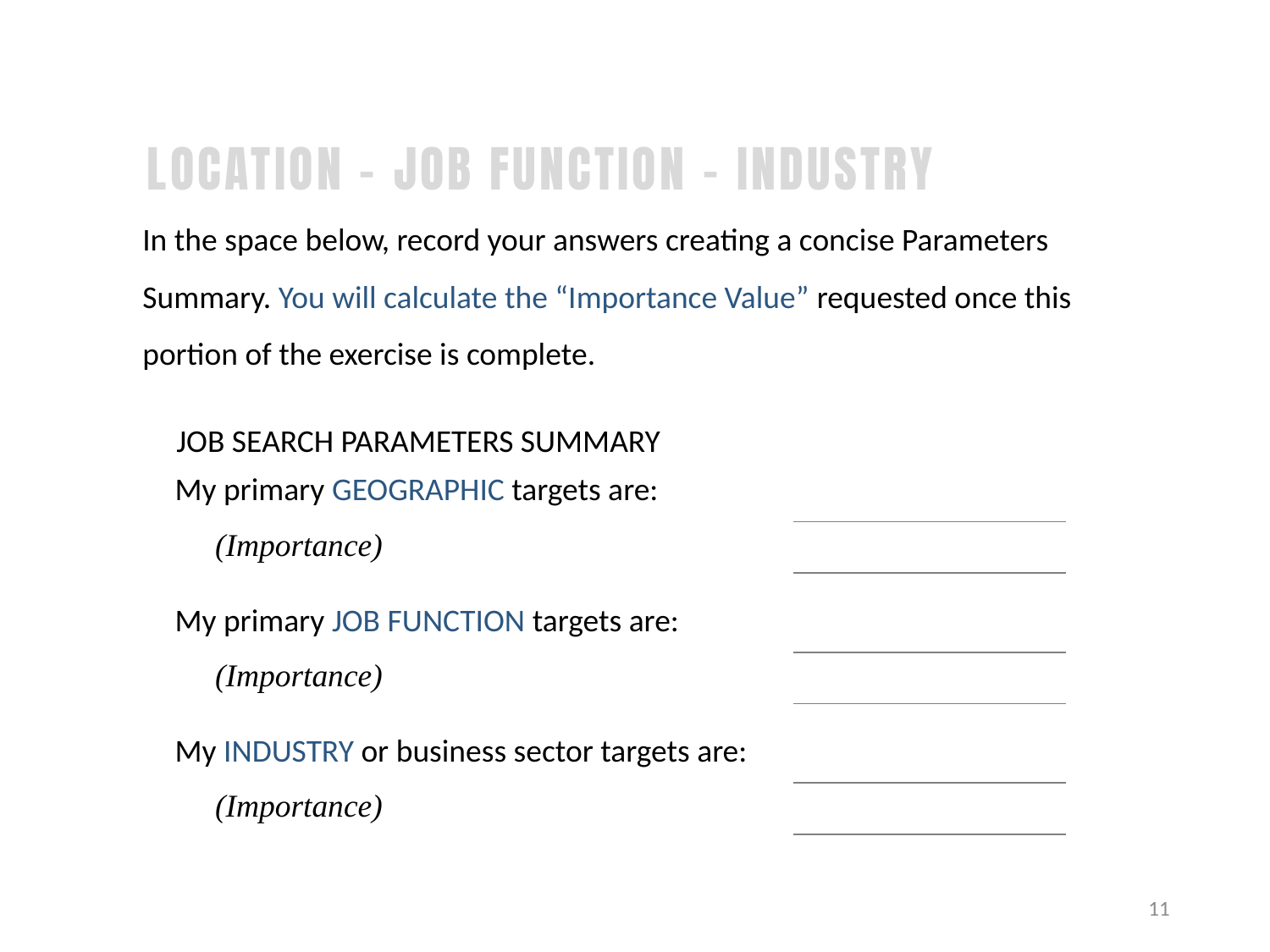

LOCATION - JOB FUNCTION - INDUSTRY
In the space below, record your answers creating a concise Parameters Summary. You will calculate the “Importance Value” requested once this portion of the exercise is complete.

JOB SEARCH PARAMETERS SUMMARY
| My primary GEOGRAPHIC targets are: |  |
| --- | --- |
| (Importance) |  |
| My primary JOB FUNCTION targets are: |  |
| (Importance) |  |
| My INDUSTRY or business sector targets are: |  |
| (Importance) |  |
11